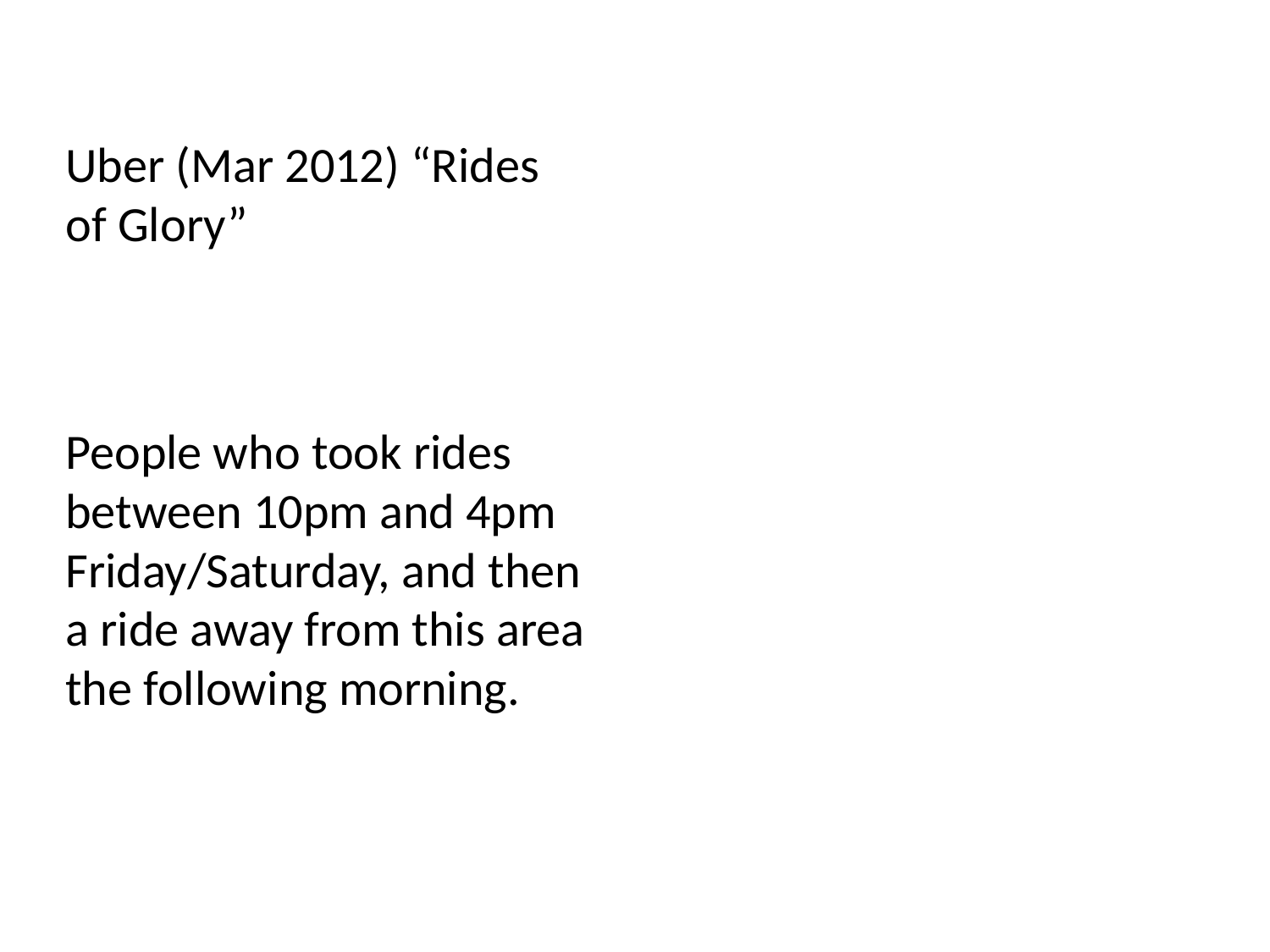

Uber (Mar 2012) “Rides of Glory”

People who took rides between 10pm and 4pm Friday/Saturday, and then a ride away from this area the following morning.